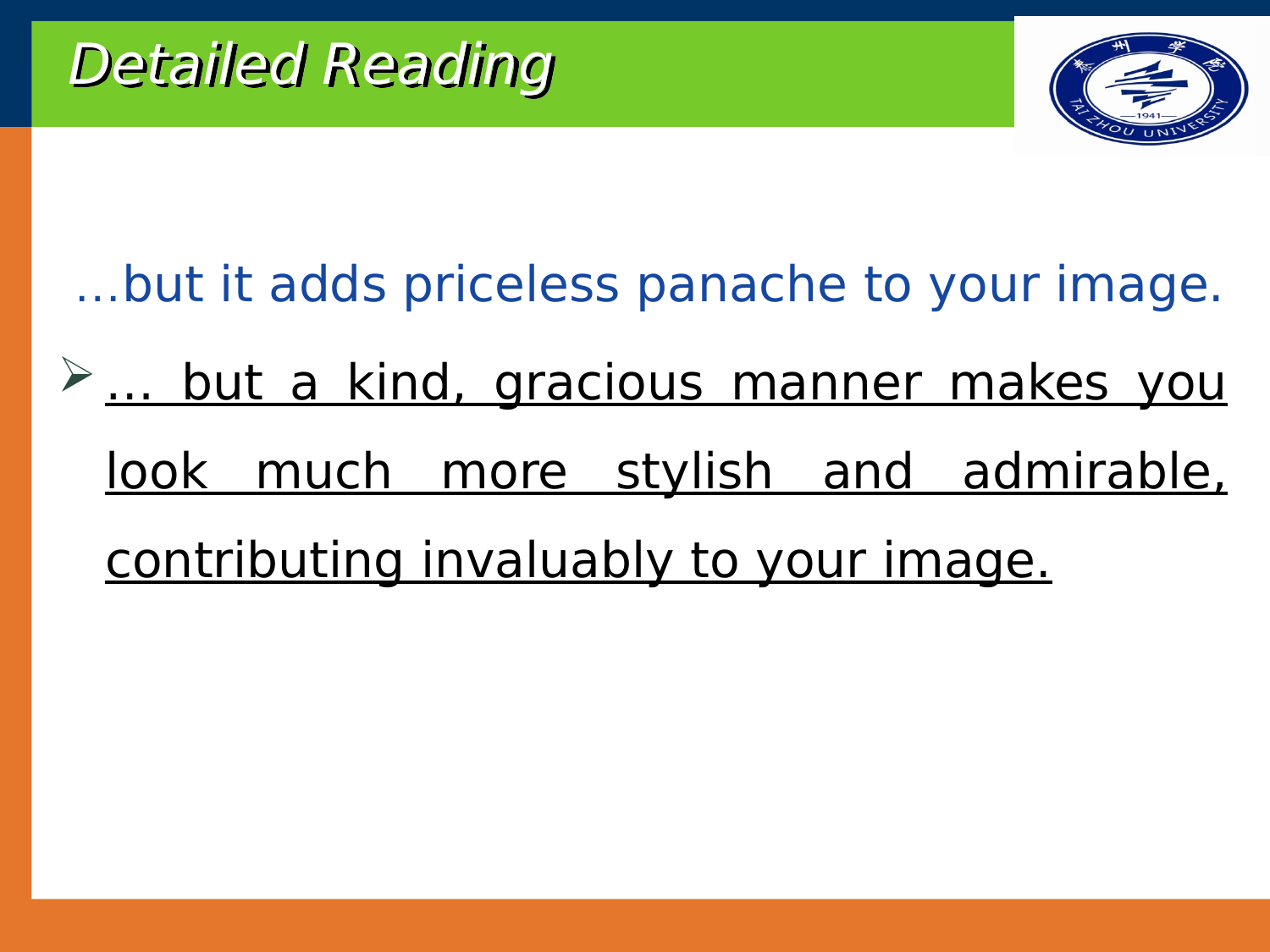

# Detailed Reading
 …but it adds priceless panache to your image.
… but a kind, gracious manner makes you look much more stylish and admirable, contributing invaluably to your image.